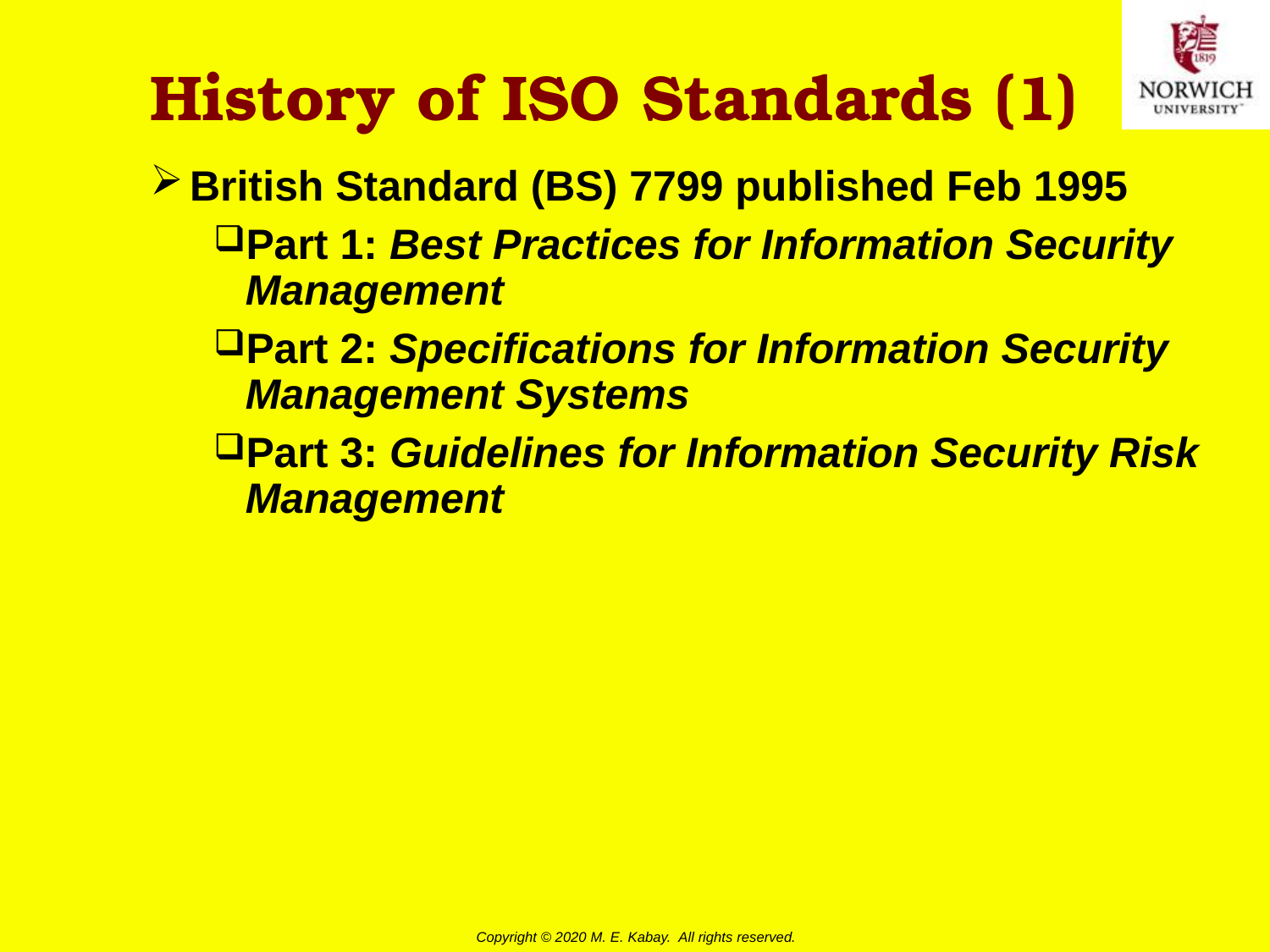

# History of ISO Standards (1)
British Standard (BS) 7799 published Feb 1995
Part 1: Best Practices for Information Security Management
Part 2: Specifications for Information Security Management Systems
Part 3: Guidelines for Information Security Risk Management